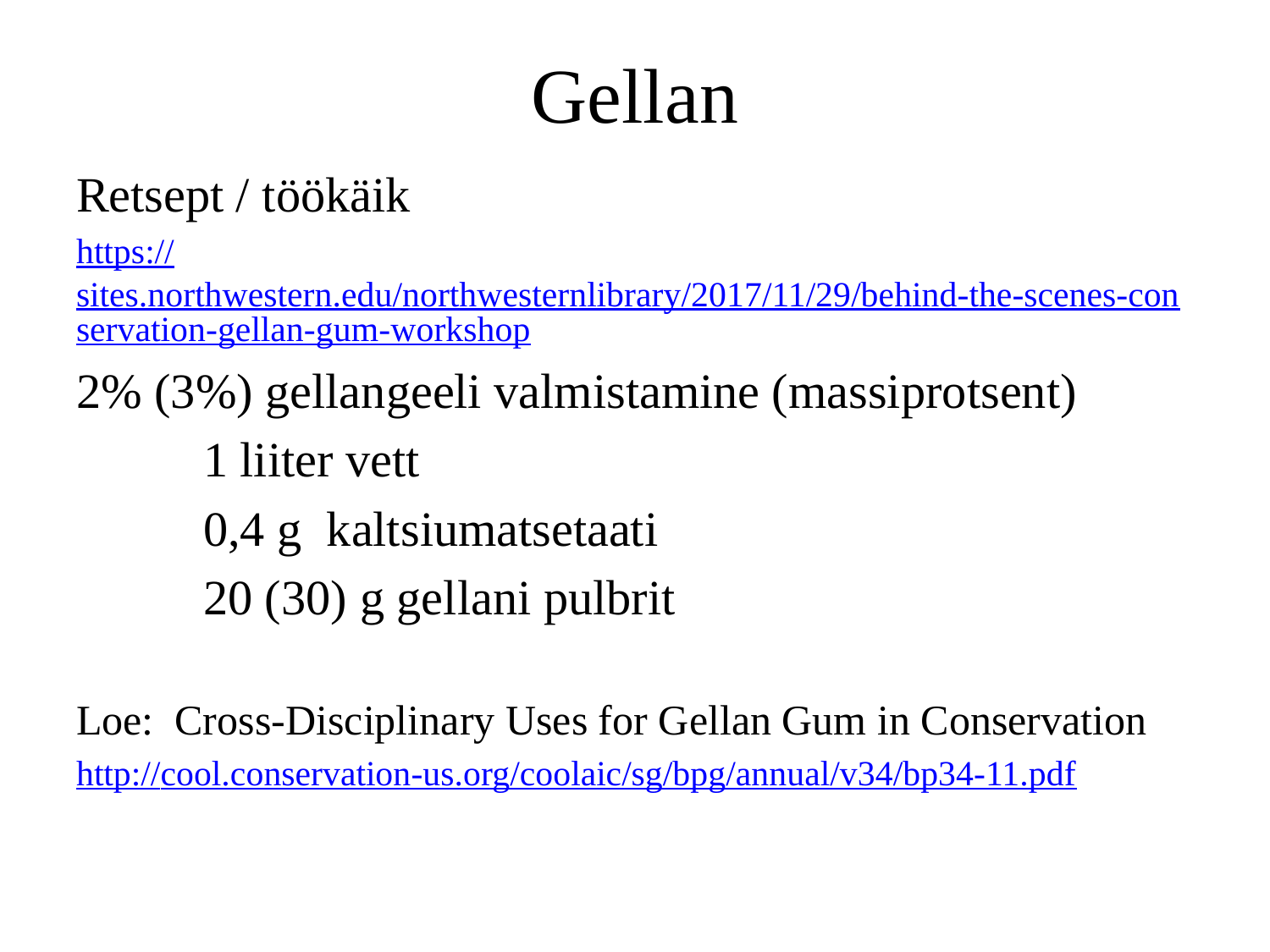

# Gellan
Retsept / töökäik
https://sites.northwestern.edu/northwesternlibrary/2017/11/29/behind-the-scenes-conservation-gellan-gum-workshop
2% (3%) gellangeeli valmistamine (massiprotsent)
	1 liiter vett
	0,4 g  kaltsiumatsetaati
	20 (30) g gellani pulbrit

Loe:  Cross-Disciplinary Uses for Gellan Gum in Conservation
http://cool.conservation-us.org/coolaic/sg/bpg/annual/v34/bp34-11.pdf